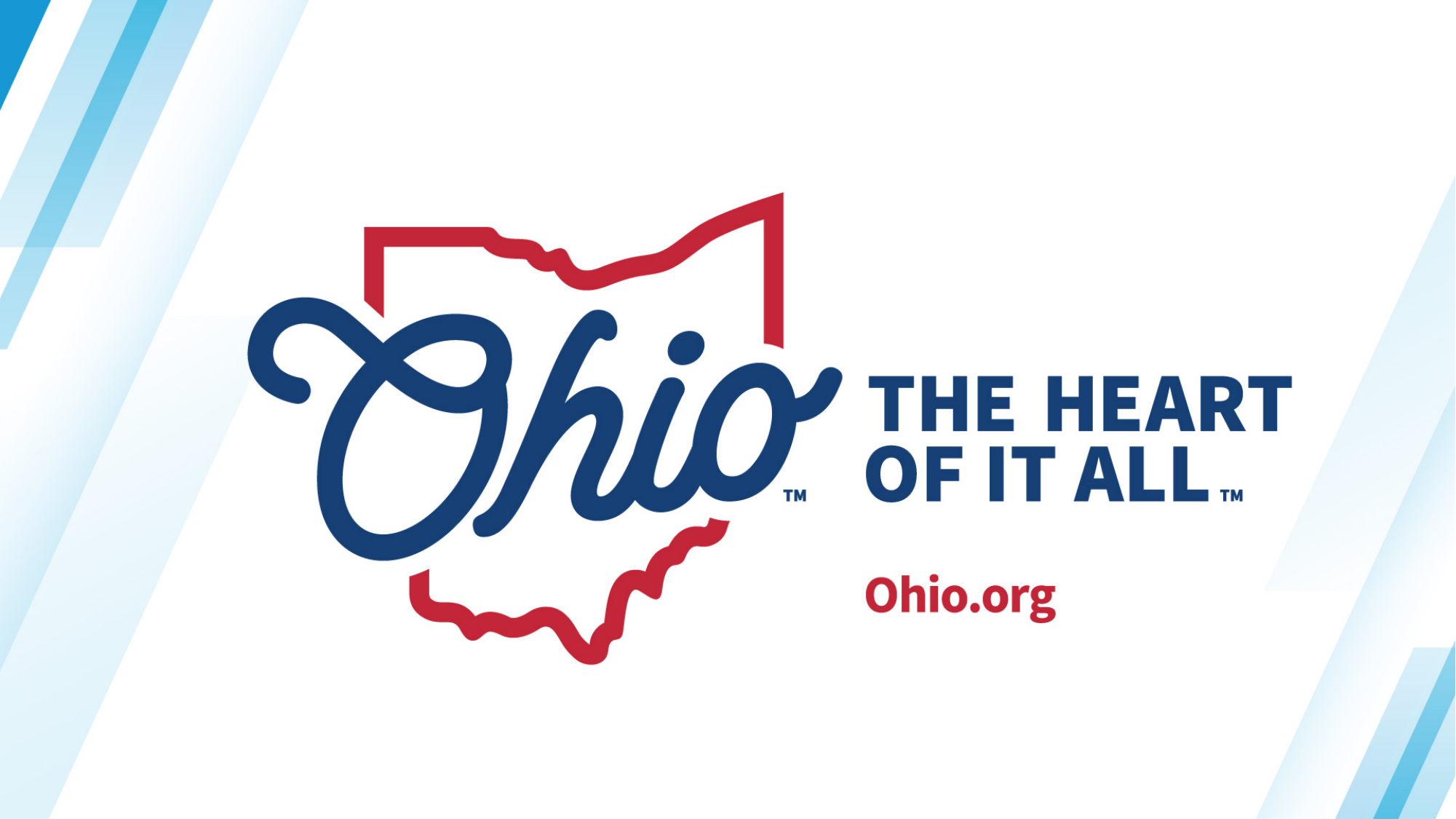

Ohio: The Heart of it All. Ohio.org